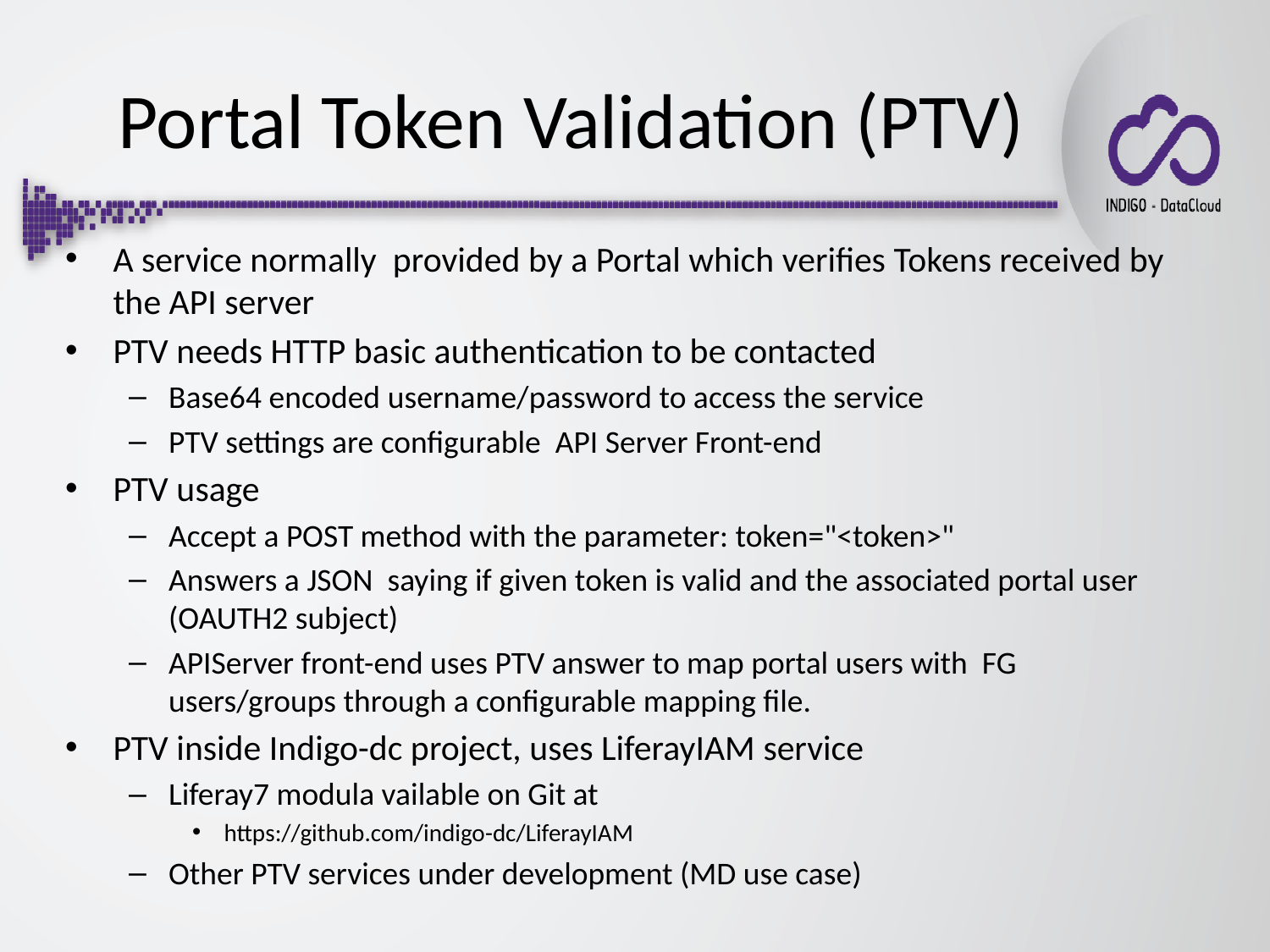

Portal Token Validation (PTV)
A service normally  provided by a Portal which verifies Tokens received by the API server
PTV needs HTTP basic authentication to be contacted
Base64 encoded username/password to access the service
PTV settings are configurable  API Server Front-end
PTV usage
Accept a POST method with the parameter: token="<token>"
Answers a JSON  saying if given token is valid and the associated portal user (OAUTH2 subject)
APIServer front-end uses PTV answer to map portal users with  FG users/groups through a configurable mapping file.
PTV inside Indigo-dc project, uses LiferayIAM service
Liferay7 modula vailable on Git at
https://github.com/indigo-dc/LiferayIAM
Other PTV services under development (MD use case)